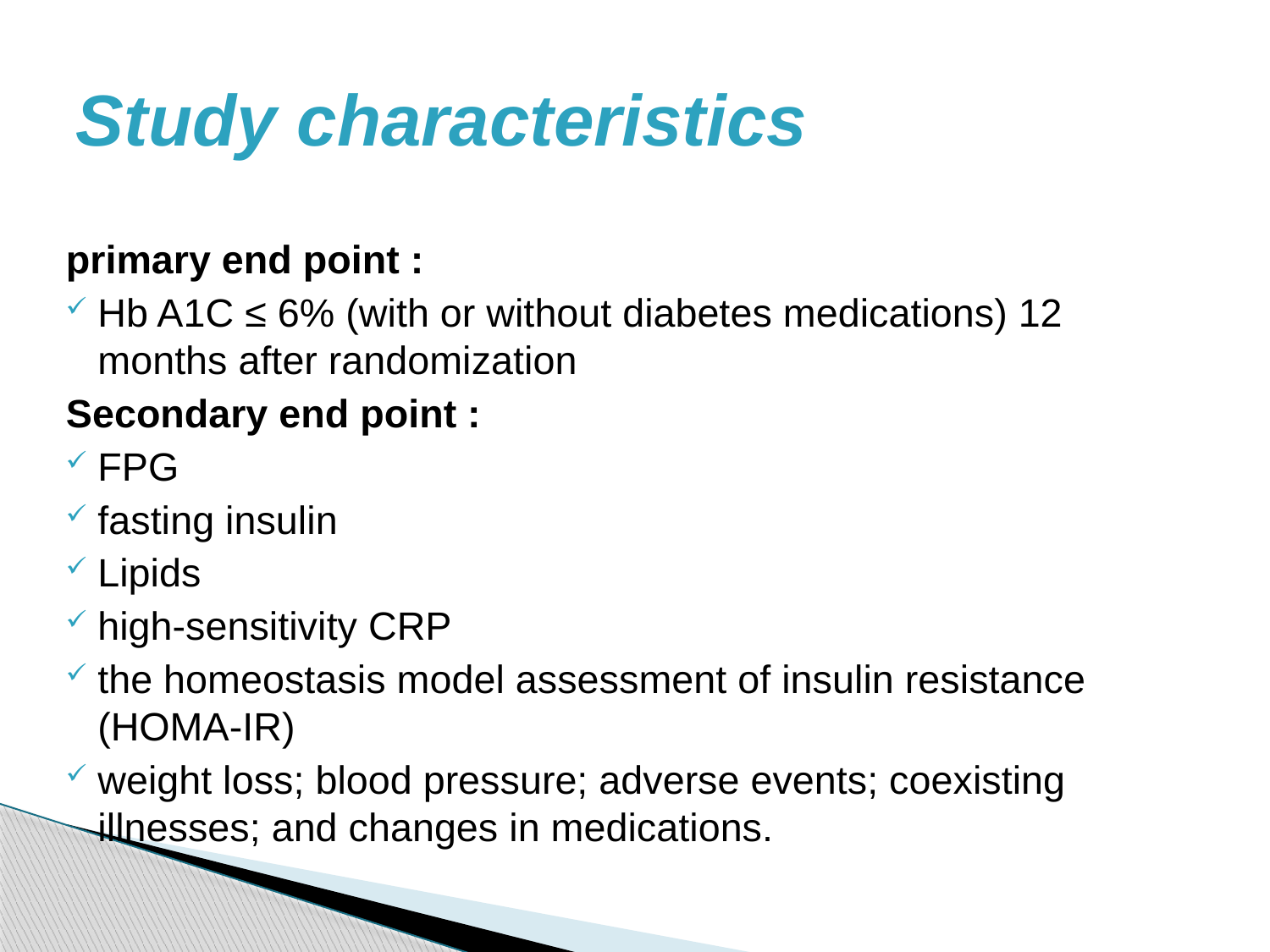

# Study characteristics
primary end point :
Hb A1C ≤ 6% (with or without diabetes medications) 12 months after randomization
Secondary end point :
FPG
fasting insulin
Lipids
high-sensitivity CRP
the homeostasis model assessment of insulin resistance (HOMA-IR)
weight loss; blood pressure; adverse events; coexisting illnesses; and changes in medications.